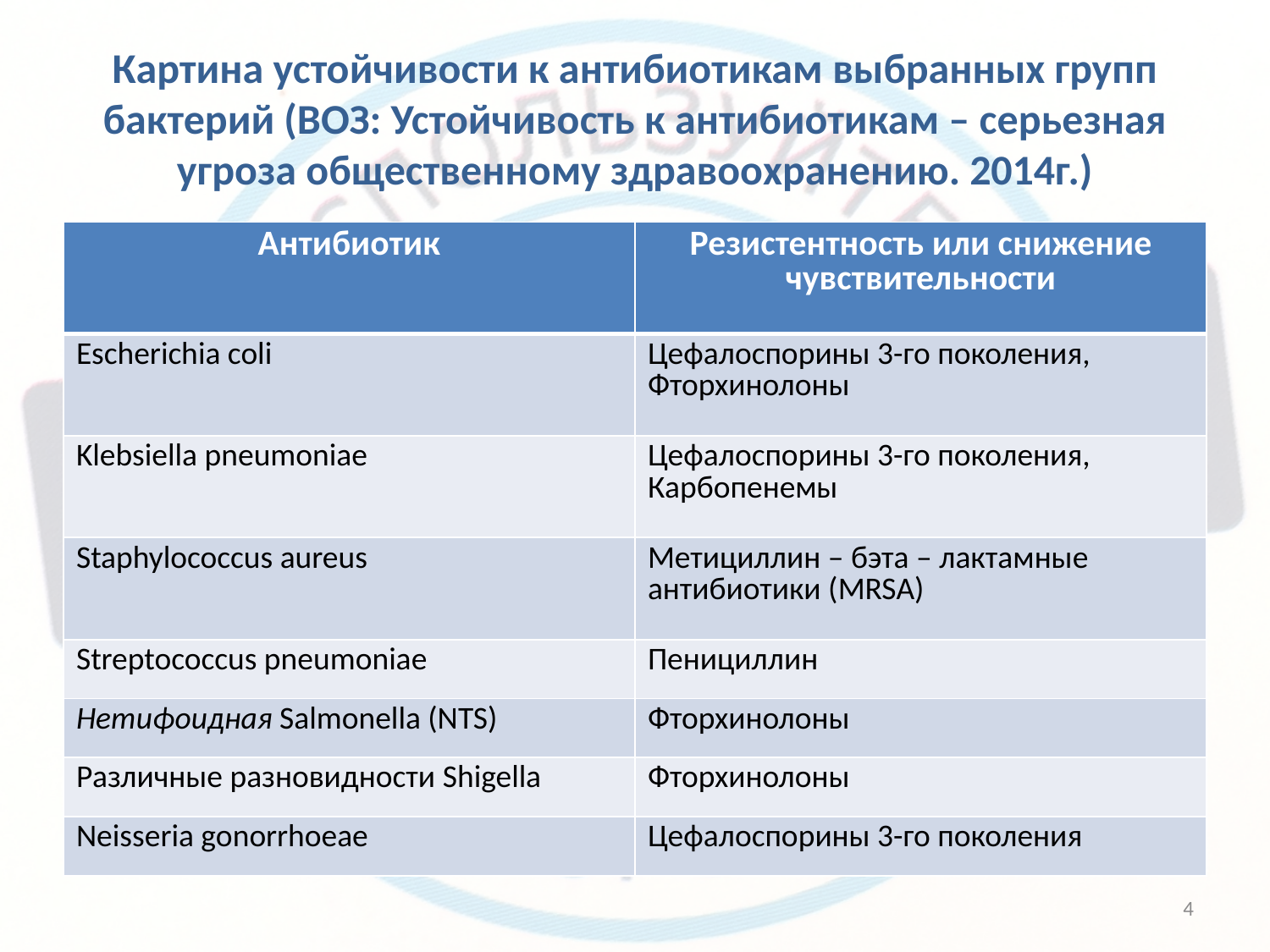

# Картина устойчивости к антибиотикам выбранных групп бактерий (ВОЗ: Устойчивость к антибиотикам – серьезная угроза общественному здравоохранению. 2014г.)
| Антибиотик | Резистентность или снижение чувствительности |
| --- | --- |
| Escherichia coli | Цефалоспорины 3-го поколения, Фторхинолоны |
| Klebsiella pneumoniae | Цефалоспорины 3-го поколения, Карбопенемы |
| Staphylococcus aureus | Метициллин – бэта – лактамные антибиотики (MRSA) |
| Streptococcus pneumoniae | Пенициллин |
| Нетифоидная Salmonella (NTS) | Фторхинолоны |
| Различные разновидности Shigella | Фторхинолоны |
| Neisseria gonorrhoeae | Цефалоспорины 3-го поколения |
4